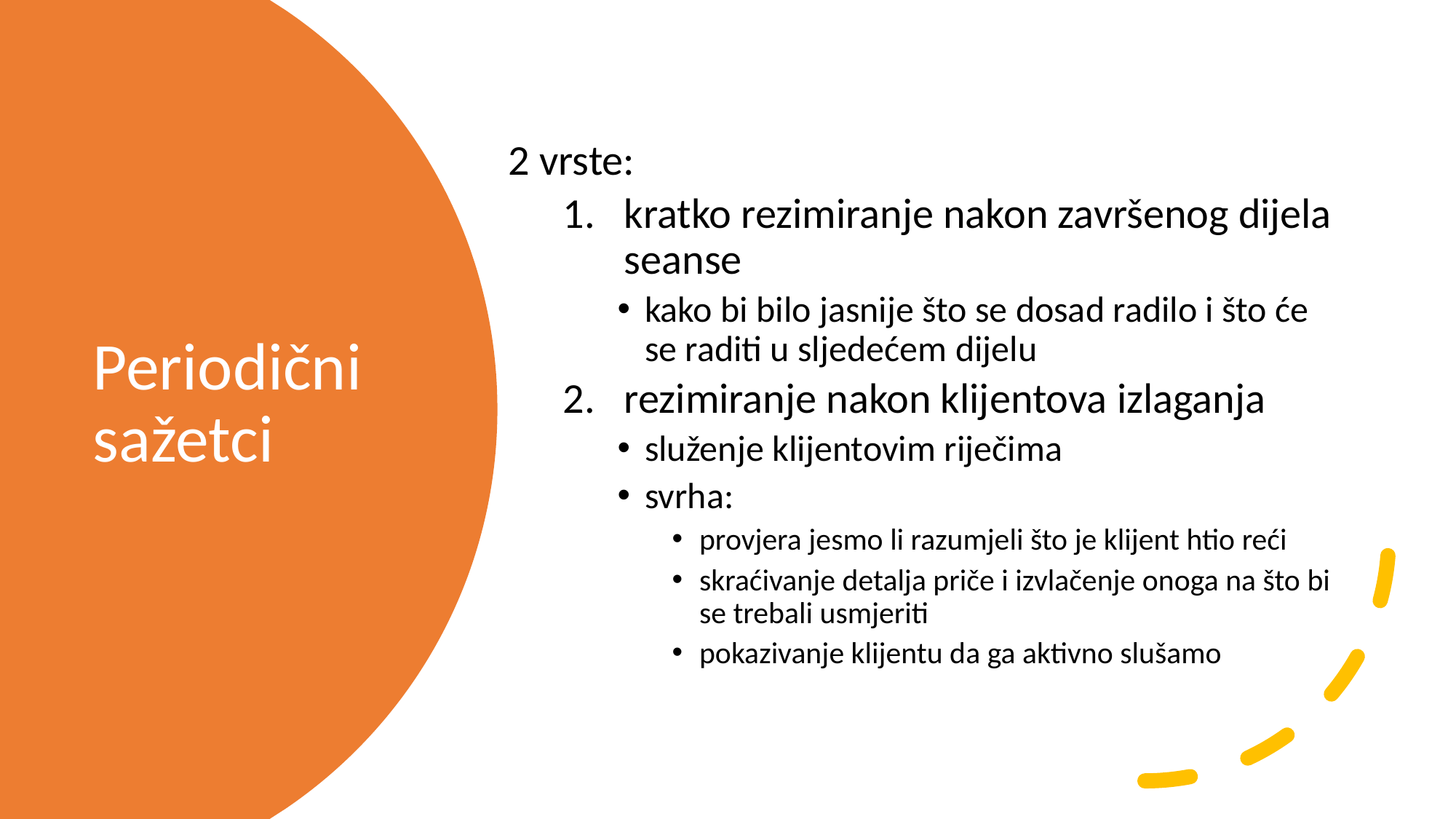

2 vrste:
kratko rezimiranje nakon završenog dijela seanse
kako bi bilo jasnije što se dosad radilo i što će se raditi u sljedećem dijelu
rezimiranje nakon klijentova izlaganja
služenje klijentovim riječima
svrha:
provjera jesmo li razumjeli što je klijent htio reći
skraćivanje detalja priče i izvlačenje onoga na što bi se trebali usmjeriti
pokazivanje klijentu da ga aktivno slušamo
# Periodični sažetci